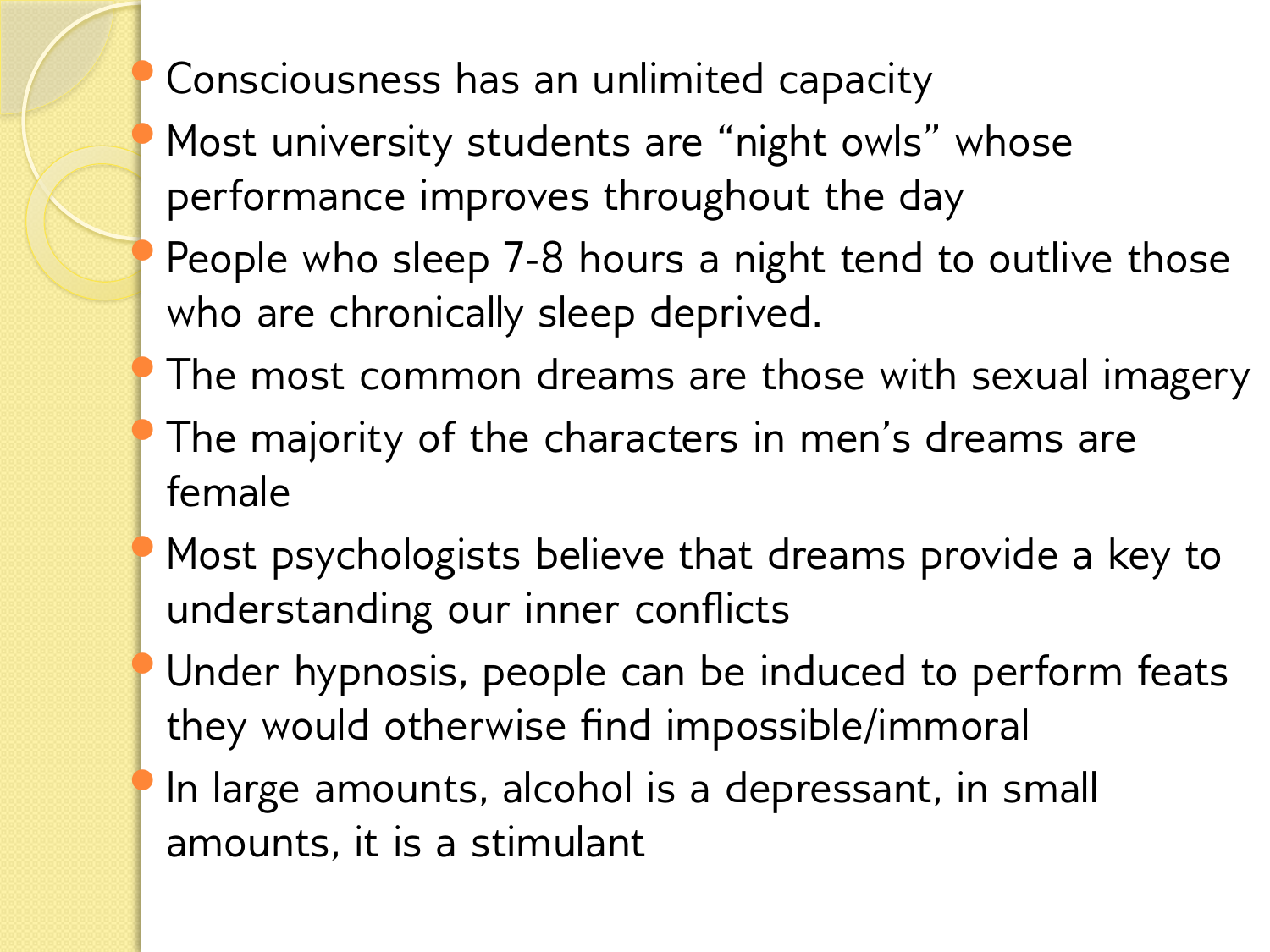

Consciousness has an unlimited capacity
Most university students are “night owls” whose performance improves throughout the day
People who sleep 7-8 hours a night tend to outlive those who are chronically sleep deprived.
The most common dreams are those with sexual imagery
The majority of the characters in men’s dreams are female
Most psychologists believe that dreams provide a key to understanding our inner conflicts
Under hypnosis, people can be induced to perform feats they would otherwise find impossible/immoral
In large amounts, alcohol is a depressant, in small amounts, it is a stimulant